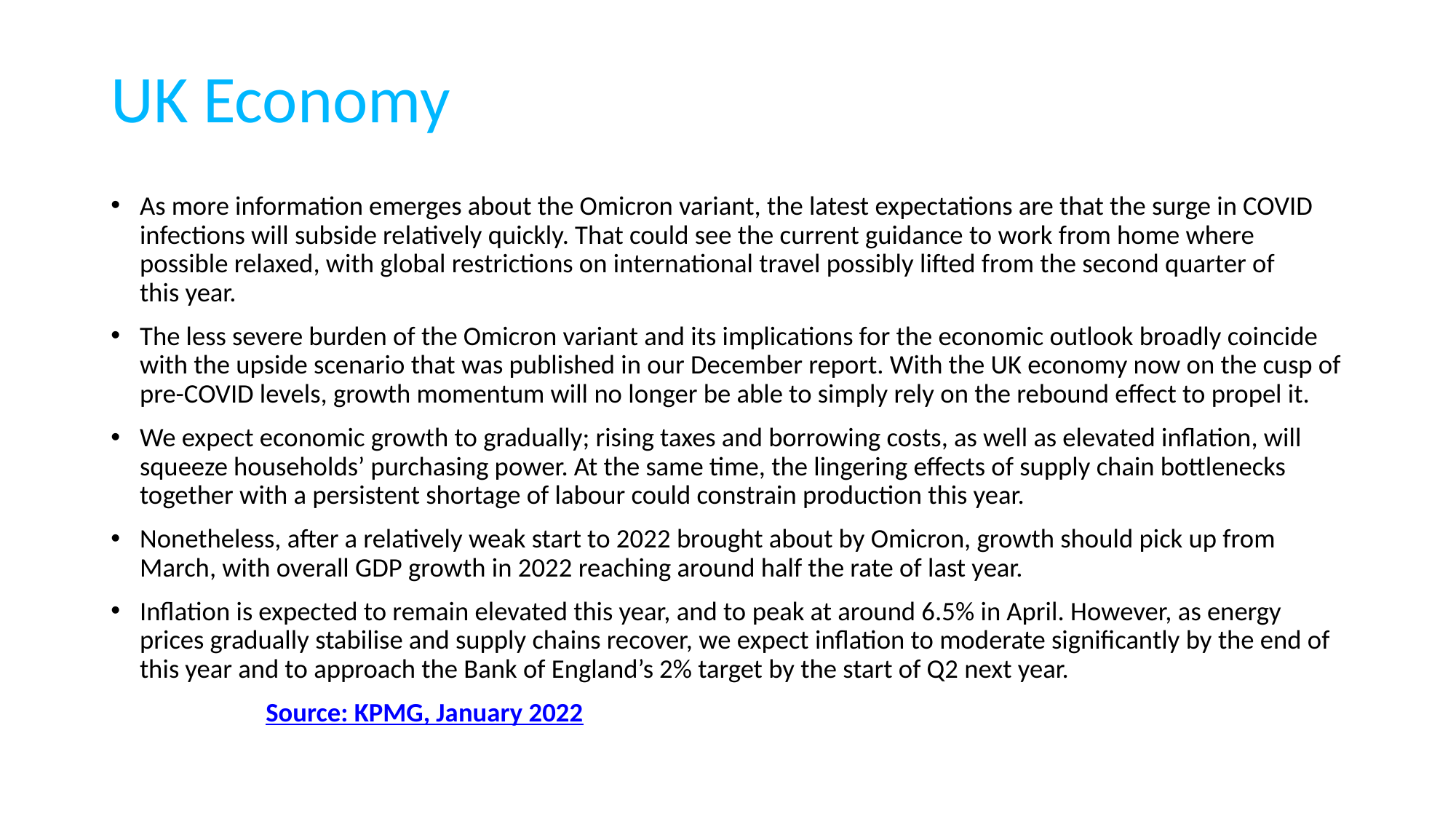

# UK Economy
As more information emerges about the Omicron variant, the latest expectations are that the surge in COVID infections will subside relatively quickly. That could see the current guidance to work from home where possible relaxed, with global restrictions on international travel possibly lifted from the second quarter of this year.
The less severe burden of the Omicron variant and its implications for the economic outlook broadly coincide with the upside scenario that was published in our December report. With the UK economy now on the cusp of pre-COVID levels, growth momentum will no longer be able to simply rely on the rebound effect to propel it.
We expect economic growth to gradually; rising taxes and borrowing costs, as well as elevated inflation, will squeeze households’ purchasing power. At the same time, the lingering effects of supply chain bottlenecks together with a persistent shortage of labour could constrain production this year.
Nonetheless, after a relatively weak start to 2022 brought about by Omicron, growth should pick up from March, with overall GDP growth in 2022 reaching around half the rate of last year.
Inflation is expected to remain elevated this year, and to peak at around 6.5% in April. However, as energy prices gradually stabilise and supply chains recover, we expect inflation to moderate significantly by the end of this year and to approach the Bank of England’s 2% target by the start of Q2 next year.
								        Source: KPMG, January 2022